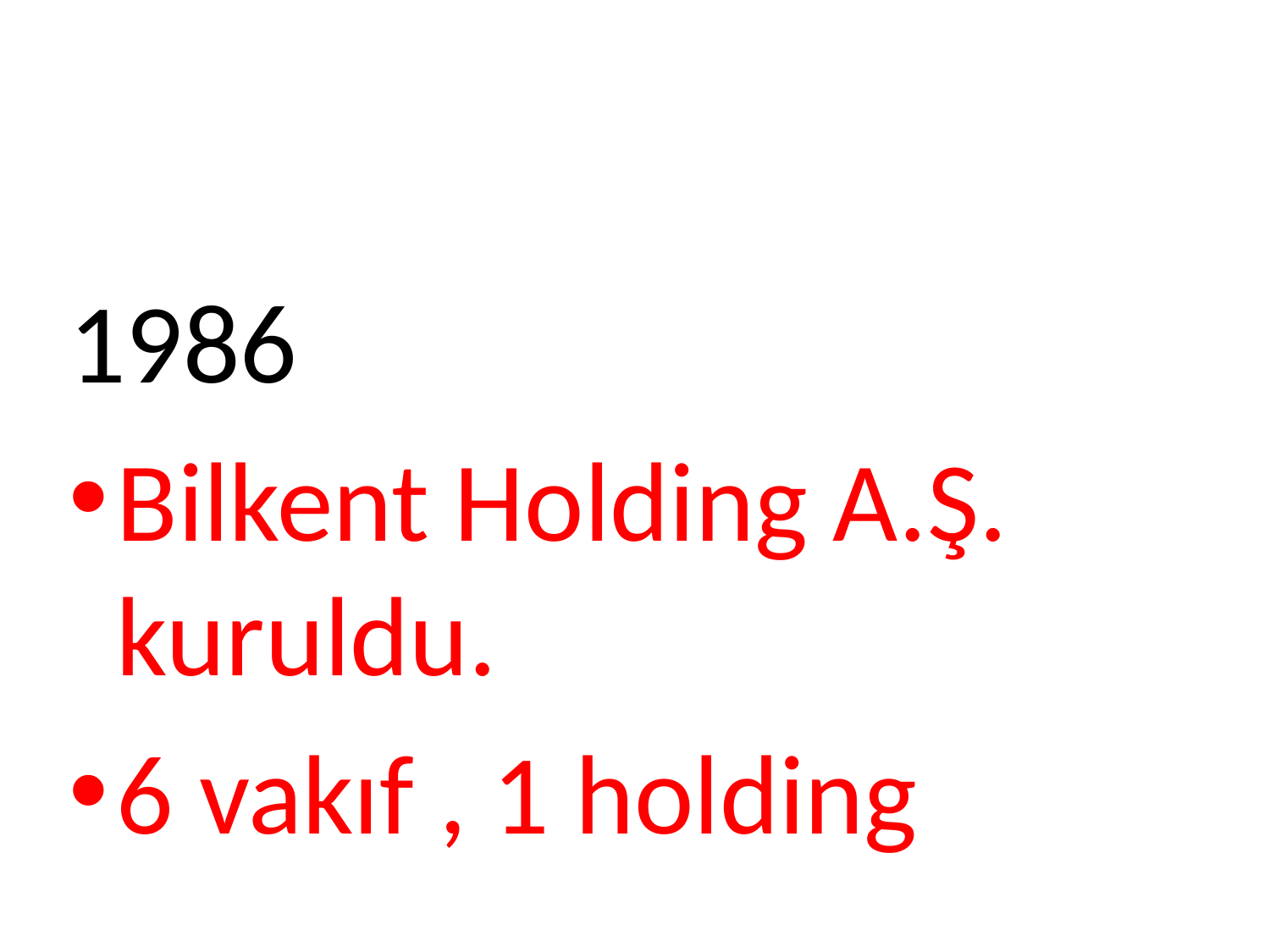

#
1986
Bilkent Holding A.Ş. kuruldu.
6 vakıf , 1 holding